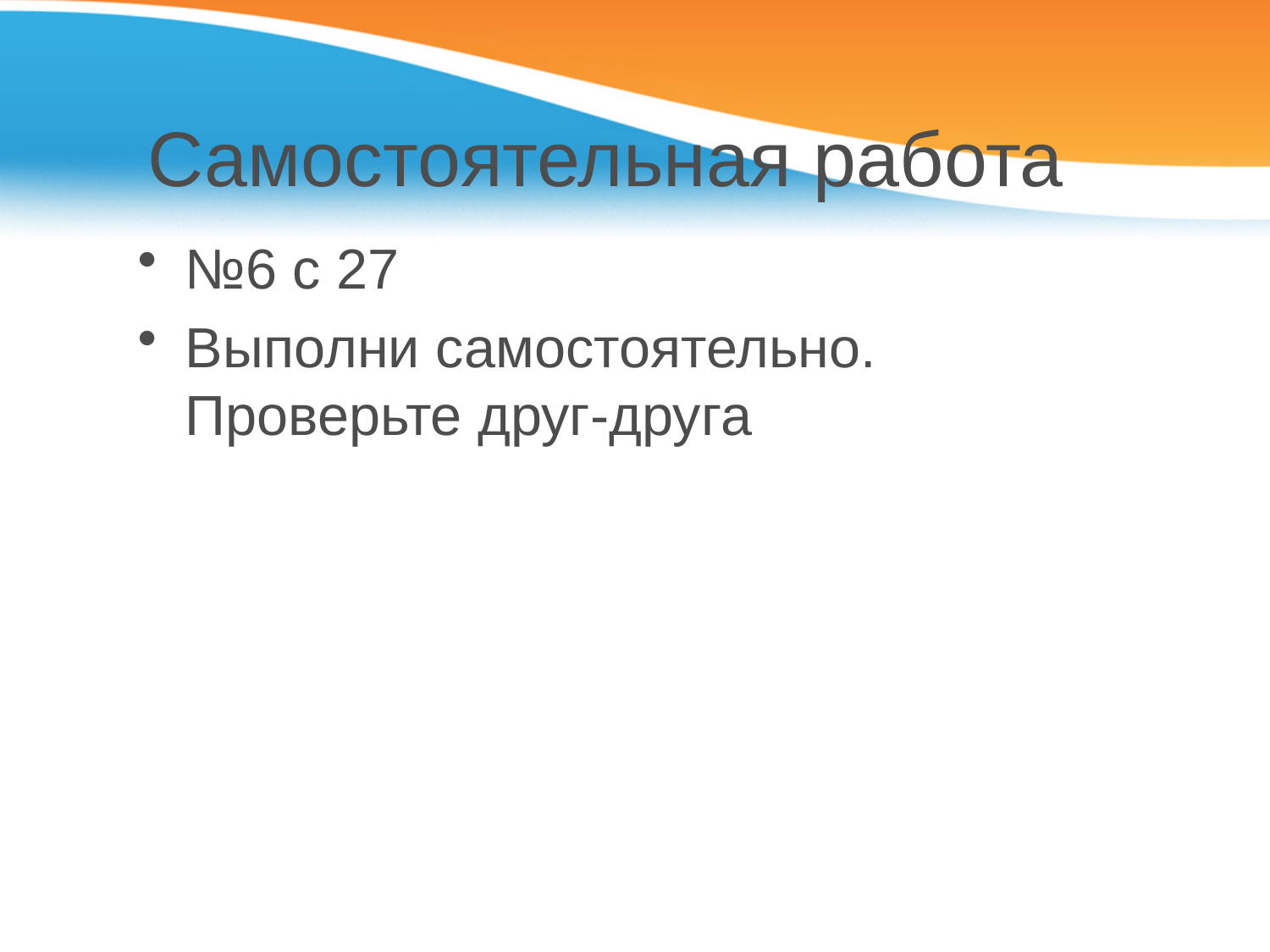

# Самостоятельная работа
№6 с 27
Выполни самостоятельно. Проверьте друг-друга